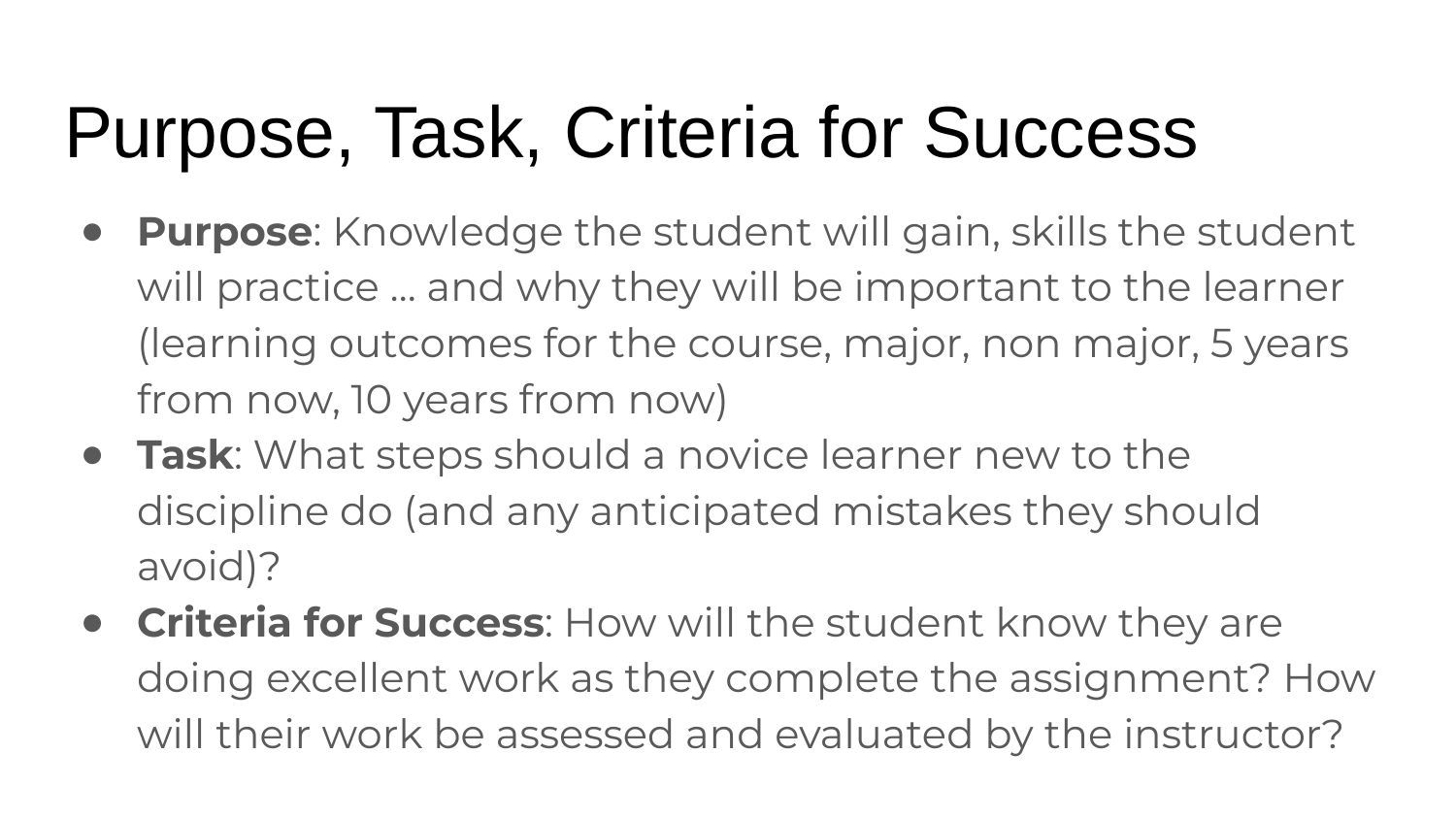

# Purpose, Task, Criteria for Success
Purpose: Knowledge the student will gain, skills the student will practice … and why they will be important to the learner (learning outcomes for the course, major, non major, 5 years from now, 10 years from now)
Task: What steps should a novice learner new to the discipline do (and any anticipated mistakes they should avoid)?
Criteria for Success: How will the student know they are doing excellent work as they complete the assignment? How will their work be assessed and evaluated by the instructor?